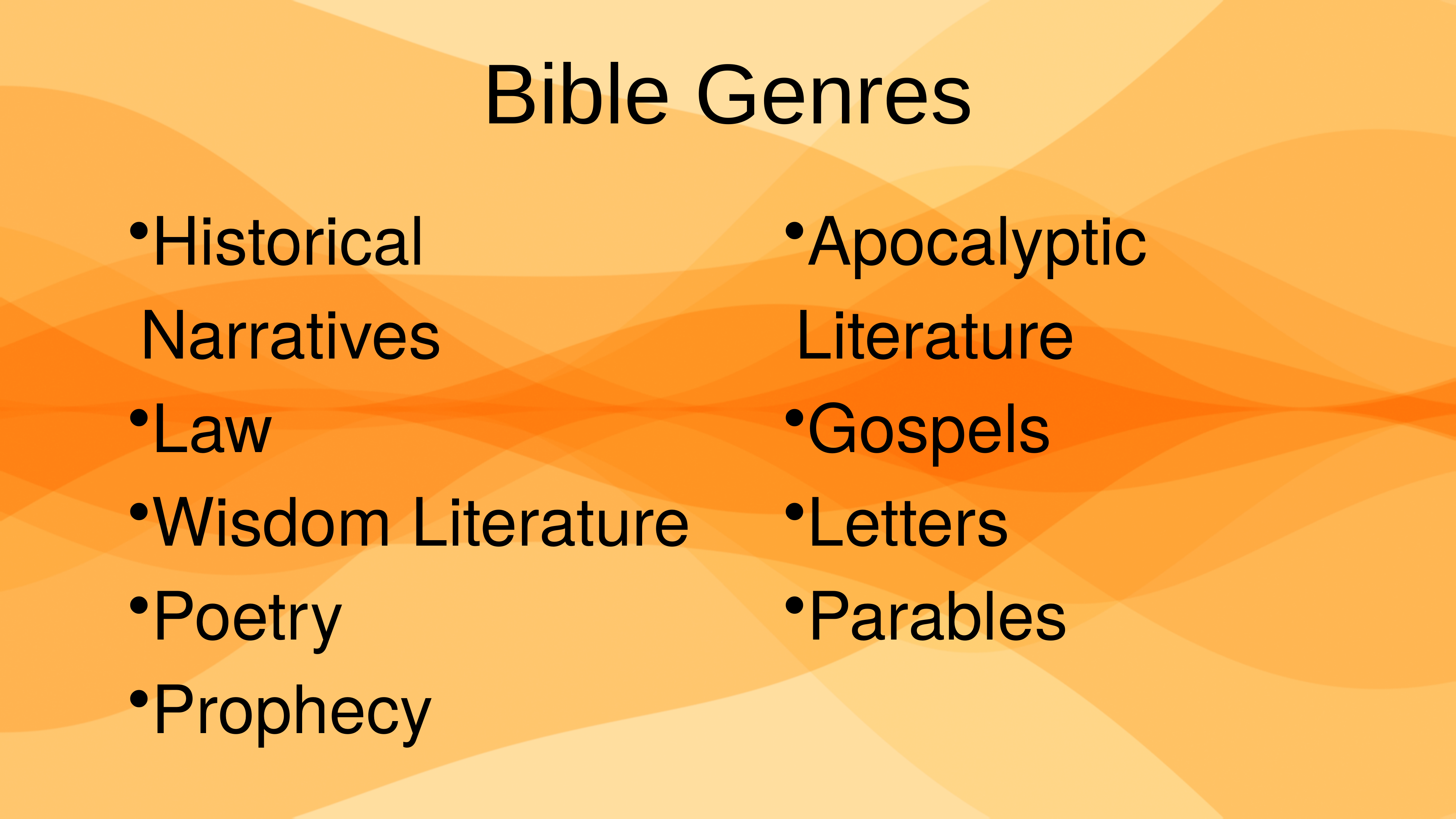

# Bible Genres
Historical Narratives
Law
Wisdom Literature
Poetry
Prophecy
Apocalyptic Literature
Gospels
Letters
Parables